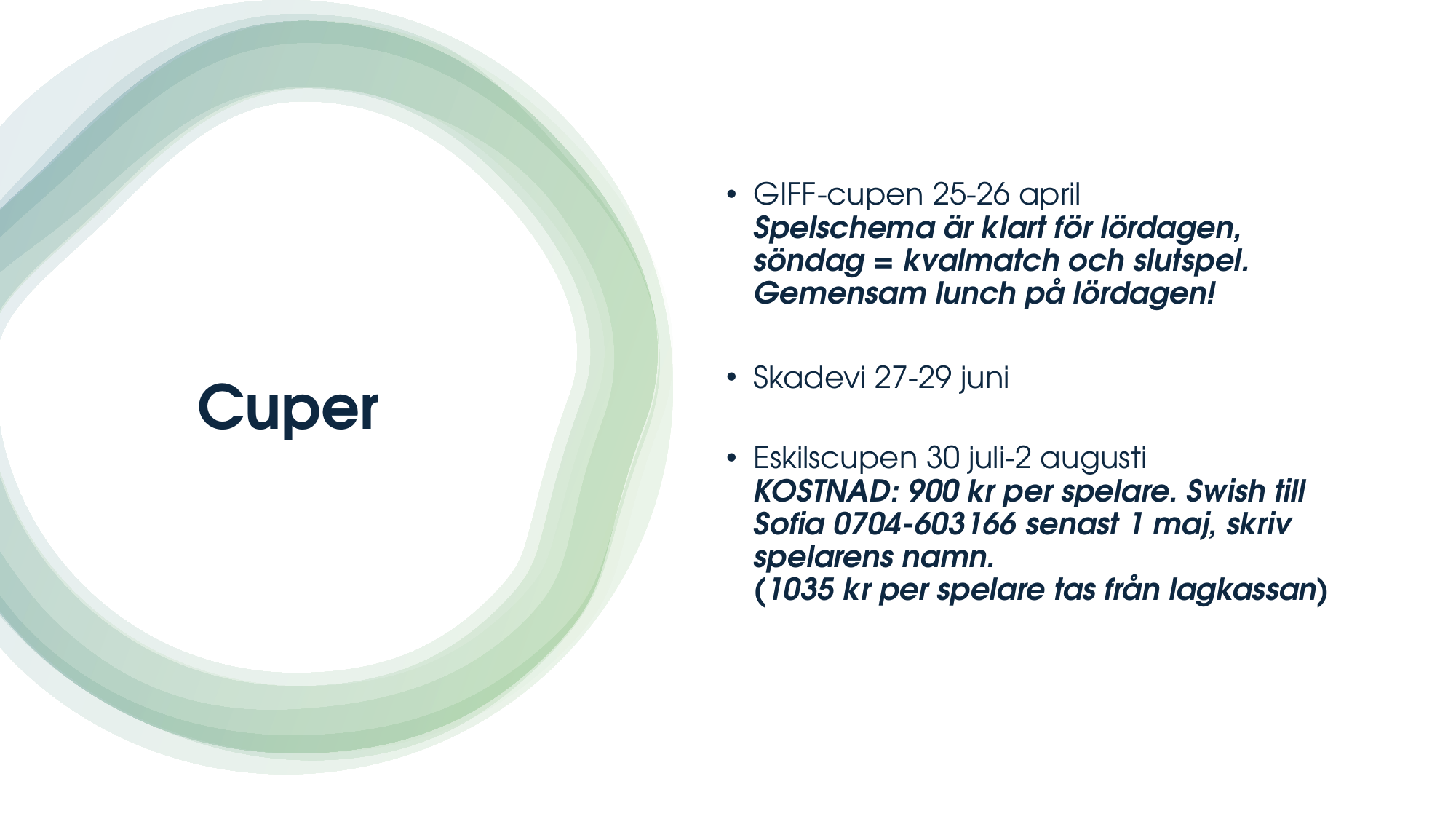

GIFF-cupen 25-26 april
Spelschema är klart för lördagen, söndag = kvalmatch och slutspel. Gemensam lunch på lördagen!
Skadevi 27-29 juni
Eskilscupen 30 juli-2 augusti
KOSTNAD: 900 kr per spelare. Swish till Sofia 0704-603166 senast 1 maj, skriv spelarens namn.
(1035 kr per spelare tas från lagkassan)

# Cuper